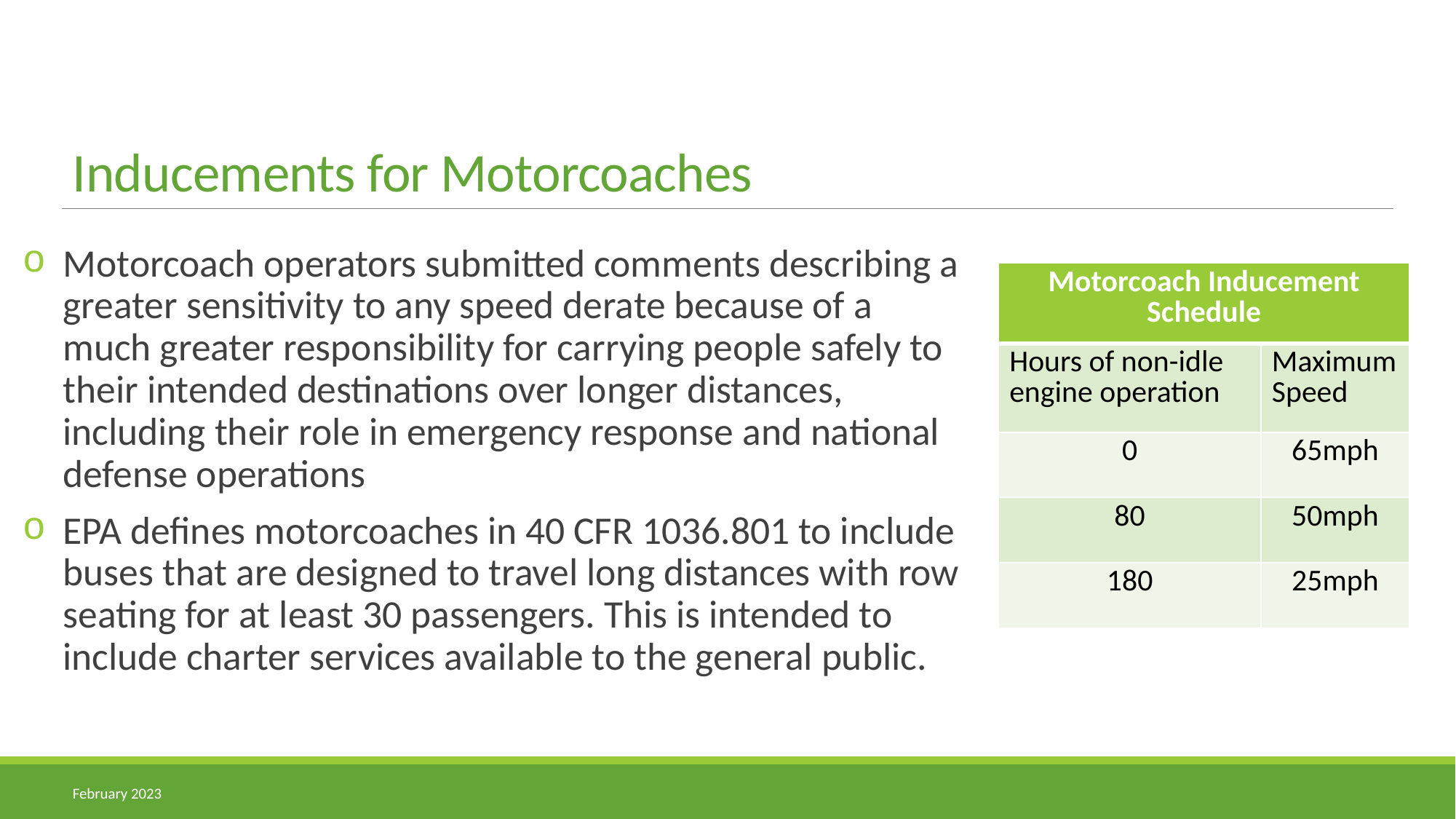

# Inducements for Motorcoaches
Motorcoach operators submitted comments describing a greater sensitivity to any speed derate because of a much greater responsibility for carrying people safely to their intended destinations over longer distances, including their role in emergency response and national defense operations
EPA defines motorcoaches in 40 CFR 1036.801 to include buses that are designed to travel long distances with row seating for at least 30 passengers. This is intended to include charter services available to the general public.
| Motorcoach Inducement Schedule |  |
| --- | --- |
| Hours of non-idle engine operation | Maximum Speed |
| 0 | 65mph |
| 80 | 50mph |
| 180 | 25mph |
February 2023